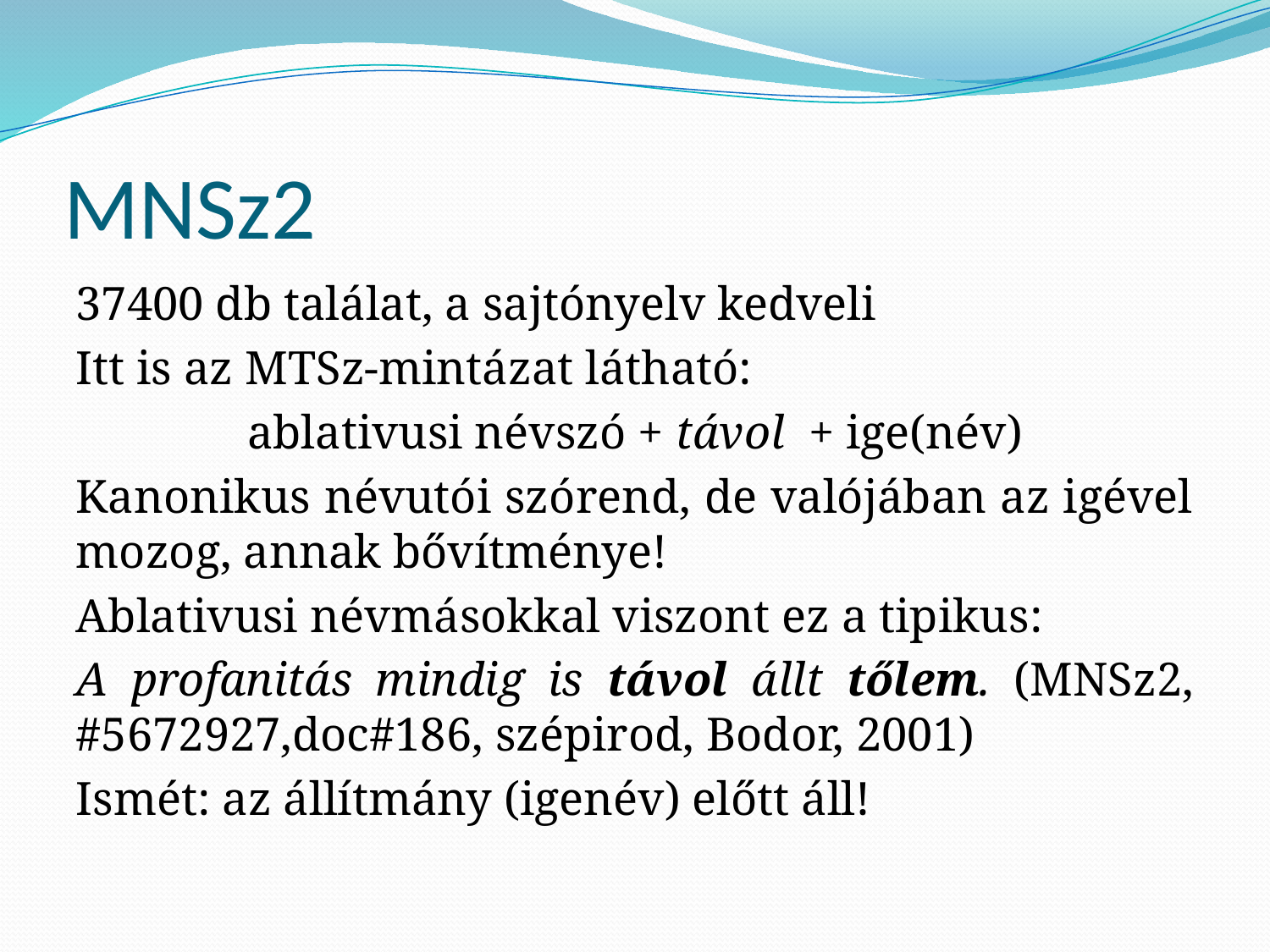

# MNSz2
37400 db találat, a sajtónyelv kedveli
Itt is az MTSz-mintázat látható:
ablativusi névszó + távol  + ige(név)
Kanonikus névutói szórend, de valójában az igével mozog, annak bővítménye!
Ablativusi névmásokkal viszont ez a tipikus:
A profanitás mindig is távol állt tőlem. (MNSz2, #5672927,doc#186, szépirod, Bodor, 2001)
Ismét: az állítmány (igenév) előtt áll!